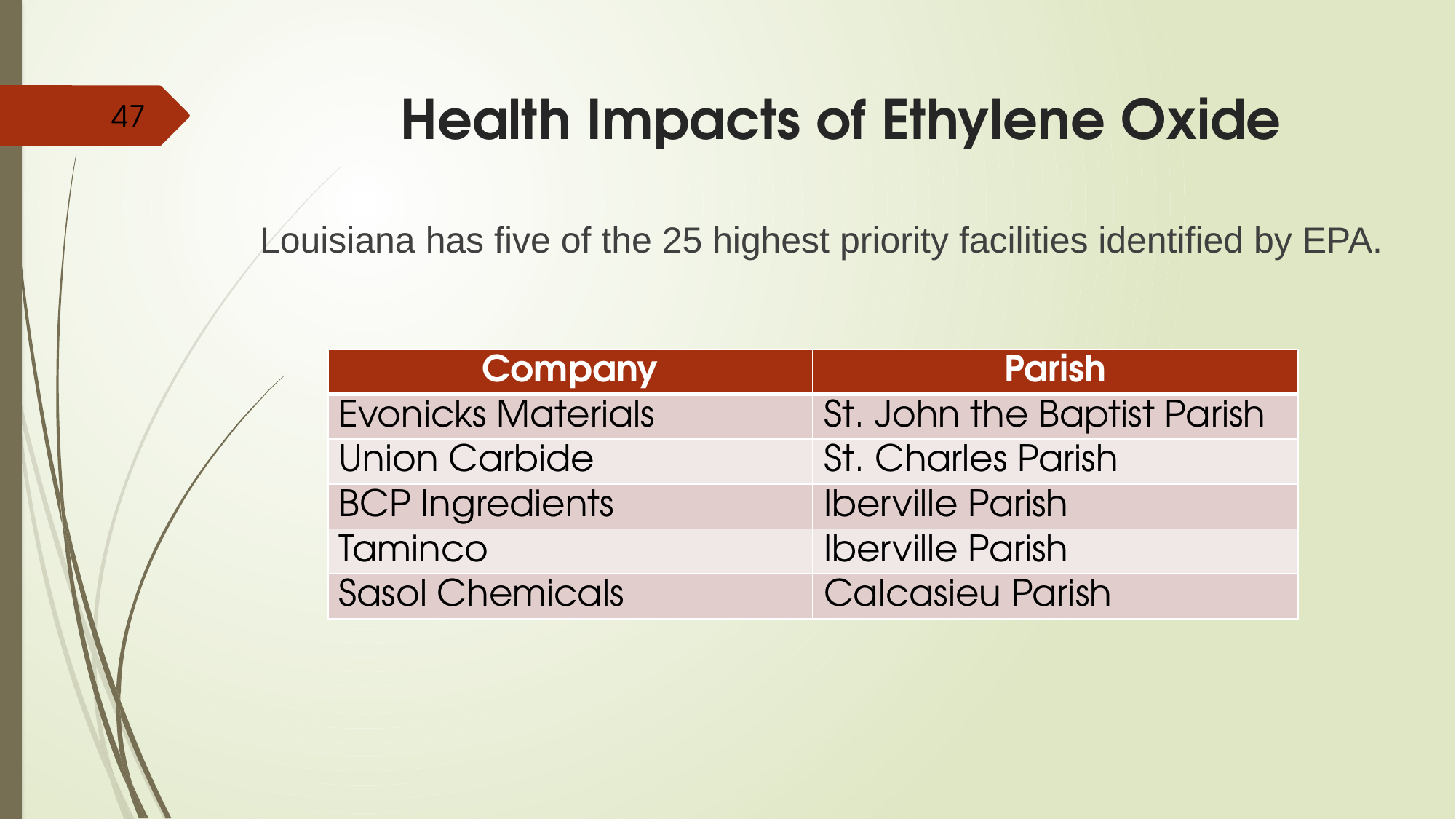

# Health Impacts of Ethylene Oxide
47
 Louisiana has five of the 25 highest priority facilities identified by EPA.
| Company | Parish |
| --- | --- |
| Evonicks Materials | St. John the Baptist Parish |
| Union Carbide | St. Charles Parish |
| BCP Ingredients | Iberville Parish |
| Taminco | Iberville Parish |
| Sasol Chemicals | Calcasieu Parish |